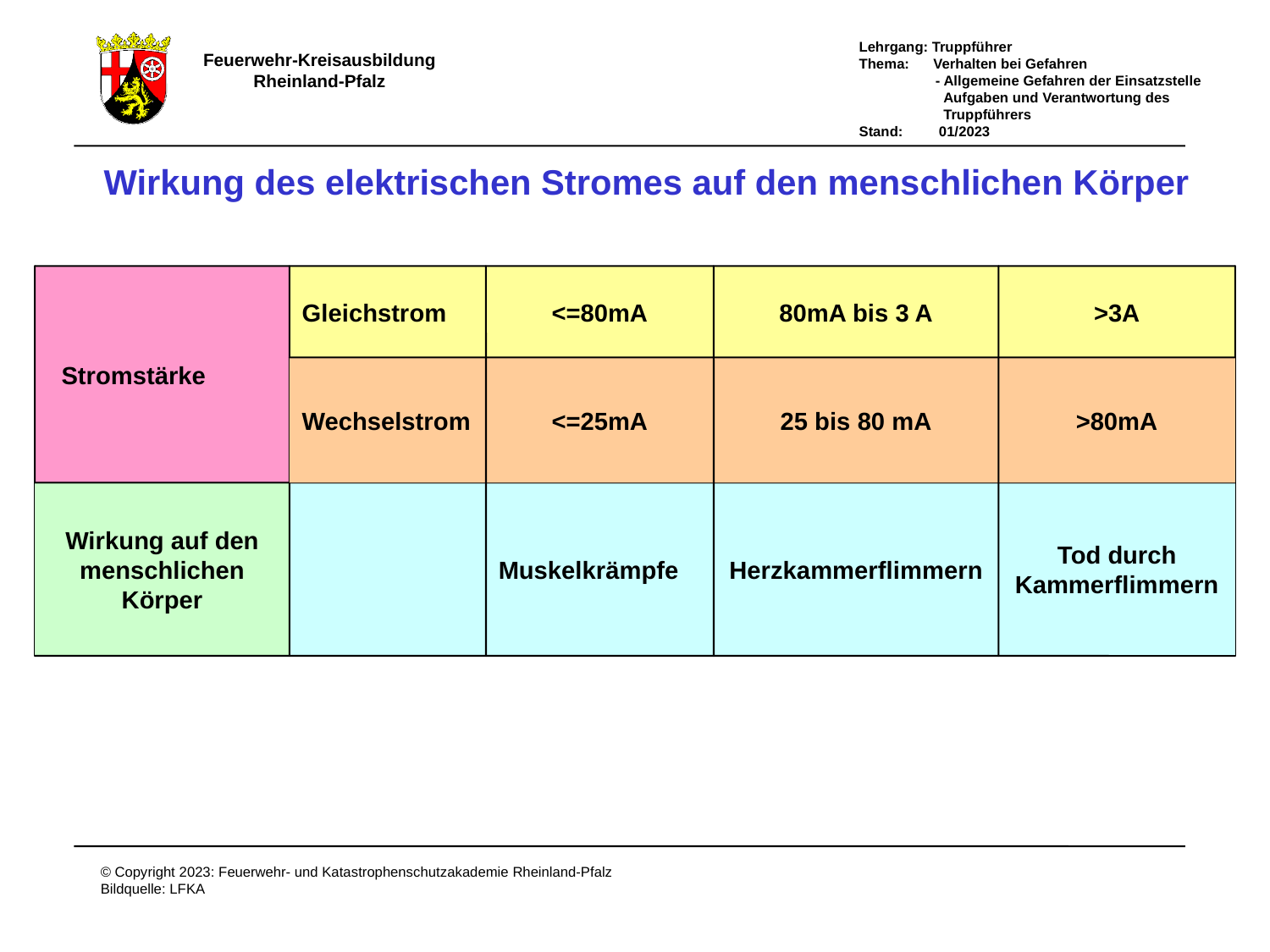

Wirkung des elektrischen Stromes auf den menschlichen Körper
  Stromstärke

Gleichstrom
<=80mA
80mA bis 3 A
>3A

Wechselstrom

<=25mA
25 bis 80 mA
>80mA
Wirkung auf den menschlichen Körper

Muskelkrämpfe
Herzkammerflimmern
Tod durch Kammerflimmern

# Wirkung des Stromes auf den Mensch